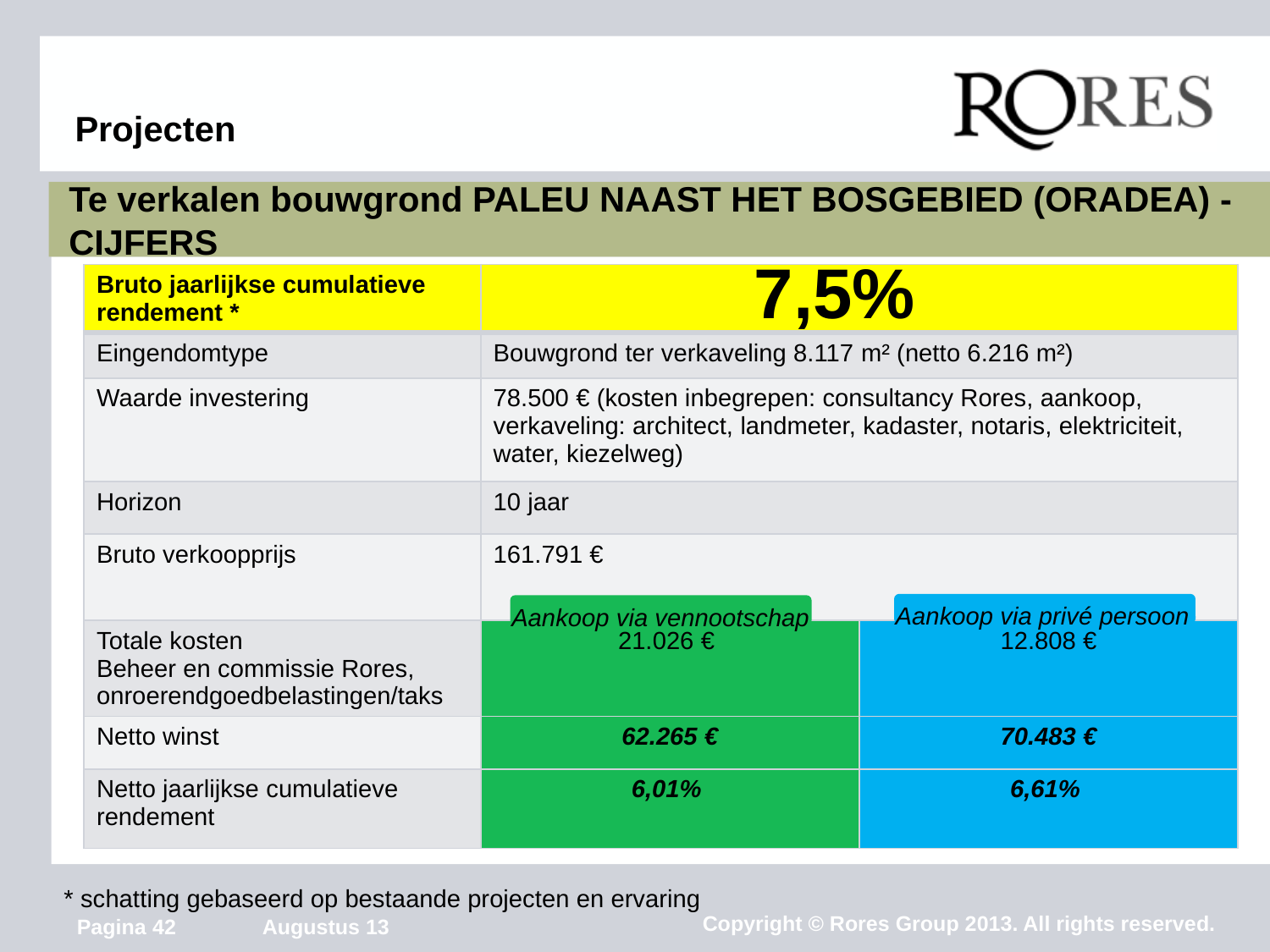

# Projecten
Te verkalen bouwgrond PALEU NAAST HET BOSGEBIED (ORADEA) - CIJFERS

| Bruto jaarlijkse cumulatieve rendement \* |  |  |
| --- | --- | --- |
| Eingendomtype | Bouwgrond ter verkaveling 8.117 m² (netto 6.216 m²) |  |
| Waarde investering | 78.500 € (kosten inbegrepen: consultancy Rores, aankoop, verkaveling: architect, landmeter, kadaster, notaris, elektriciteit, water, kiezelweg) |  |
| Horizon | 10 jaar |  |
| Bruto verkoopprijs | 161.791 € |  |
| Totale kosten Beheer en commissie Rores, onroerendgoedbelastingen/taks | 21.026 € | 12.808 € |
| Netto winst | 62.265 € | 70.483 € |
| Netto jaarlijkse cumulatieve rendement | 6,01% | 6,61% |
7,5%
Aankoop via privé persoon
Aankoop via vennootschap
* schatting gebaseerd op bestaande projecten en ervaring